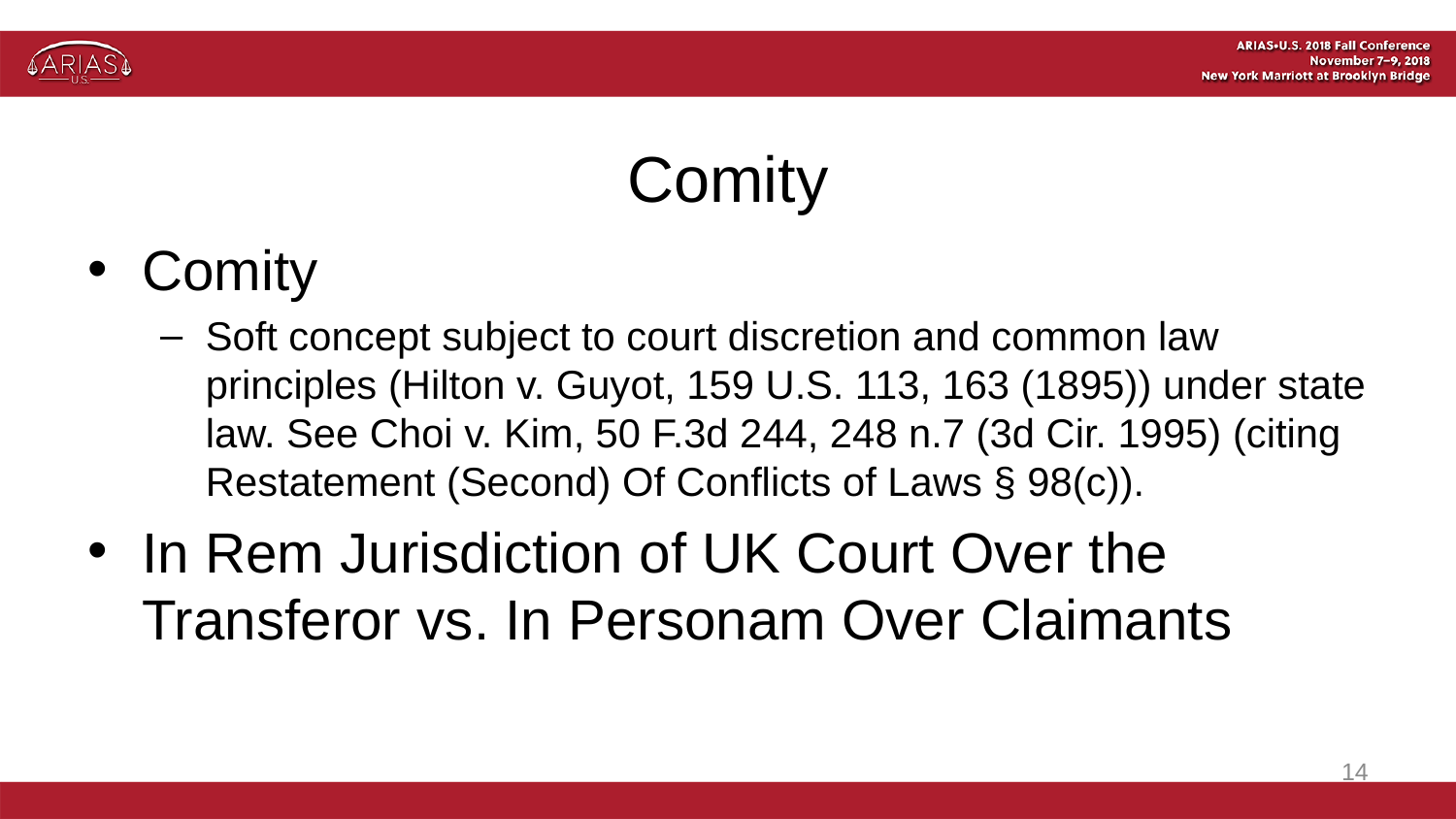

# Comity
Comity
Soft concept subject to court discretion and common law principles (Hilton v. Guyot, 159 U.S. 113, 163 (1895)) under state law. See Choi v. Kim, 50 F.3d 244, 248 n.7 (3d Cir. 1995) (citing Restatement (Second) Of Conflicts of Laws § 98(c)).
In Rem Jurisdiction of UK Court Over the      	Transferor vs. In Personam Over Claimants

14